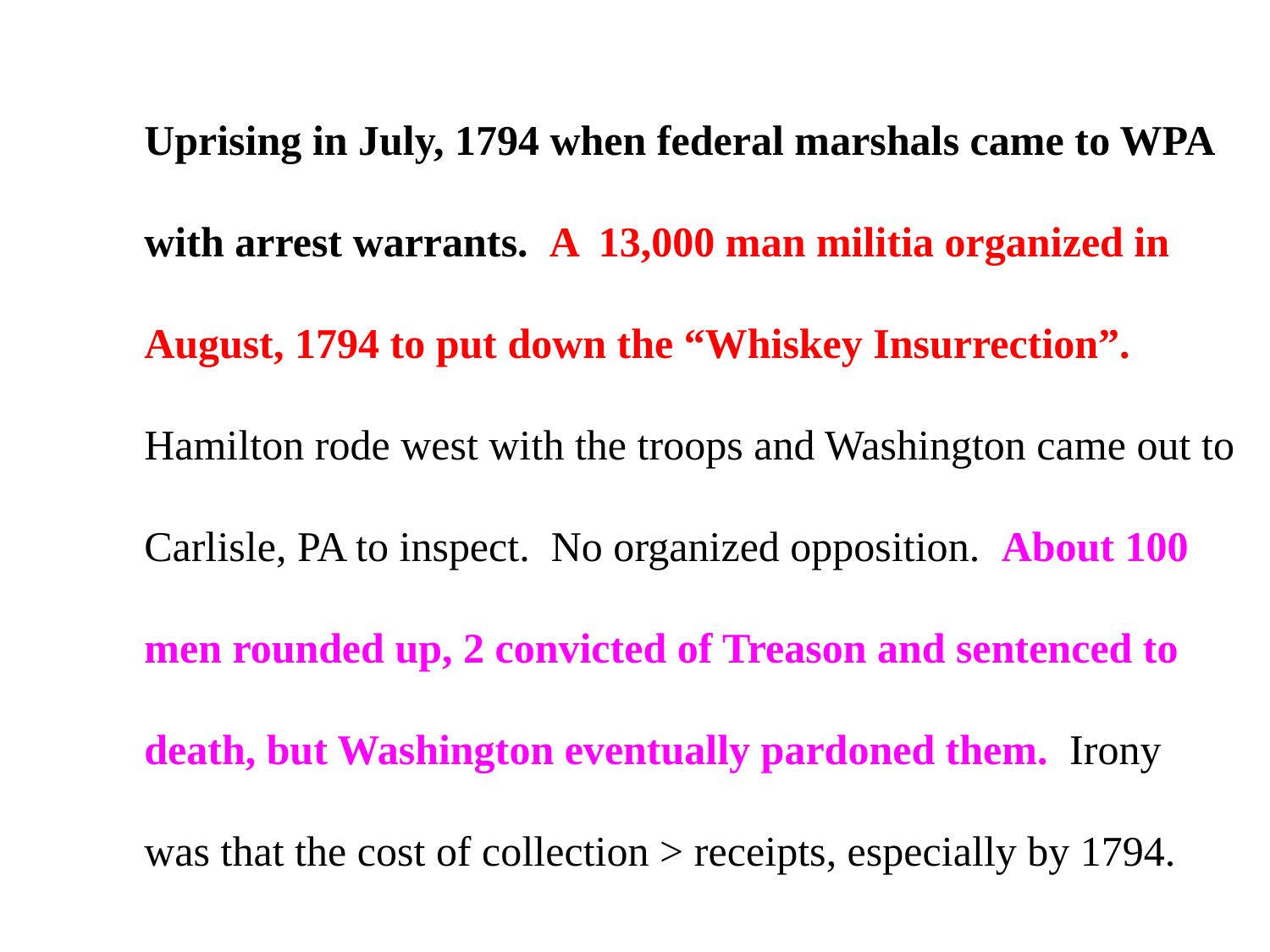

Uprising in July, 1794 when federal marshals came to WPA
with arrest warrants.  A  13,000 man militia organized in
August, 1794 to put down the “Whiskey Insurrection”.
Hamilton rode west with the troops and Washington came out to
Carlisle, PA to inspect.  No organized opposition.  About 100
men rounded up, 2 convicted of Treason and sentenced to
death, but Washington eventually pardoned them.  Irony
was that the cost of collection > receipts, especially by 1794.